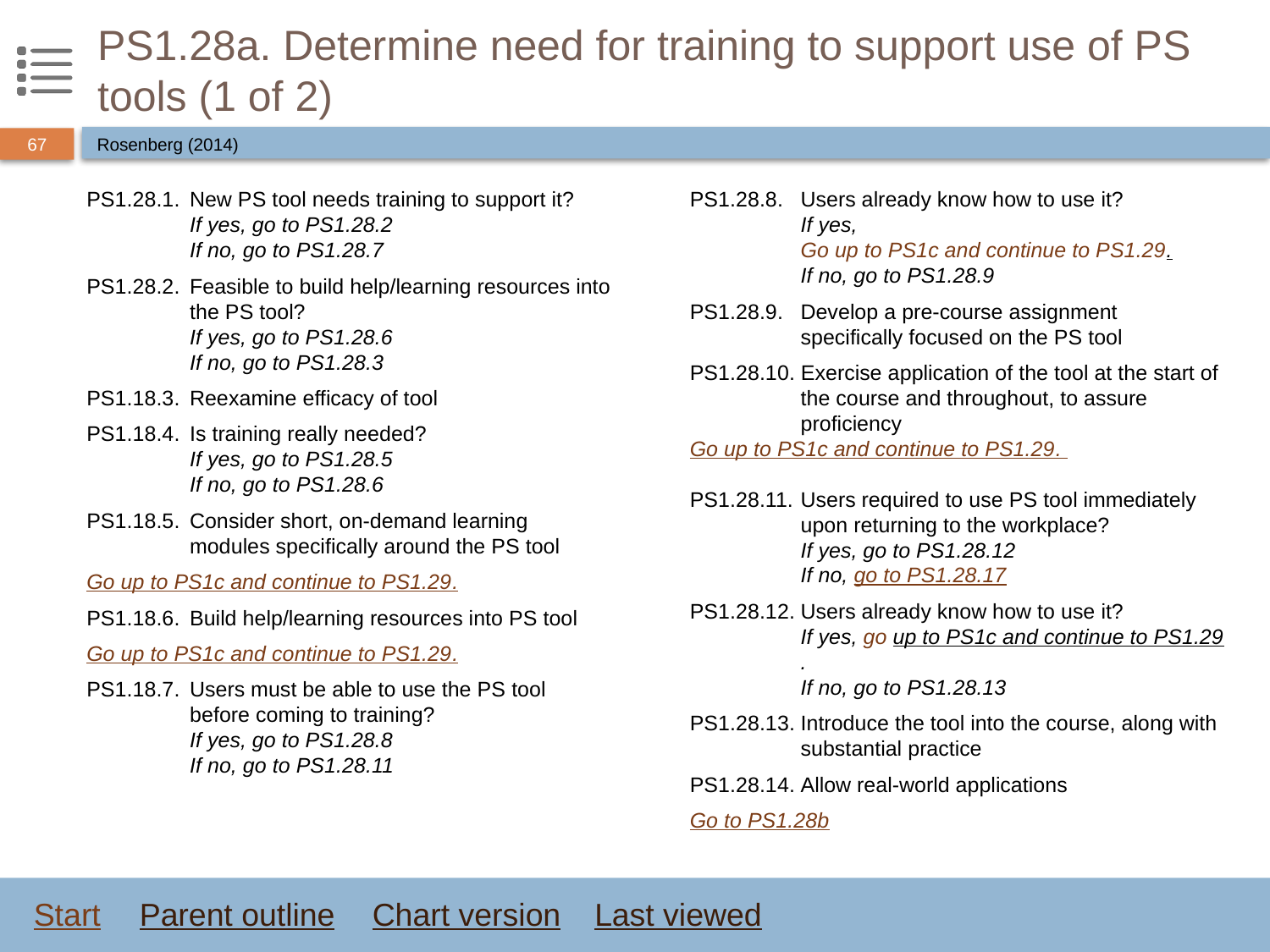

# PS1.28a. Determine need for training to support use of PS tools (1 of 2)
Rosenberg (2014)
PS1.28.1.	New PS tool needs training to support it?
If yes, go to PS1.28.2
	If no, go to PS1.28.7
PS1.28.2.	Feasible to build help/learning resources into the PS tool?
If yes, go to PS1.28.6
	If no, go to PS1.28.3
PS1.18.3.	Reexamine efficacy of tool
PS1.18.4.	Is training really needed?
If yes, go to PS1.28.5
	If no, go to PS1.28.6
PS1.18.5.	Consider short, on-demand learning modules specifically around the PS tool
Go up to PS1c and continue to PS1.29.
PS1.18.6.	Build help/learning resources into PS tool
Go up to PS1c and continue to PS1.29.
PS1.18.7.	Users must be able to use the PS tool before coming to training?
If yes, go to PS1.28.8
	If no, go to PS1.28.11
PS1.28.8.	Users already know how to use it?
If yes, Go up to PS1c and continue to PS1.29.
If no, go to PS1.28.9
PS1.28.9.	Develop a pre-course assignment specifically focused on the PS tool
PS1.28.10. Exercise application of the tool at the start of the course and throughout, to assure proficiency
Go up to PS1c and continue to PS1.29.

PS1.28.11.	Users required to use PS tool immediately upon returning to the workplace?
If yes, go to PS1.28.12
If no, go to PS1.28.17
PS1.28.12.	Users already know how to use it?
If yes, go up to PS1c and continue to PS1.29.
If no, go to PS1.28.13
PS1.28.13.	Introduce the tool into the course, along with substantial practice
PS1.28.14.	Allow real-world applications
Go to PS1.28b

Start
Parent outline
Chart version
Last viewed